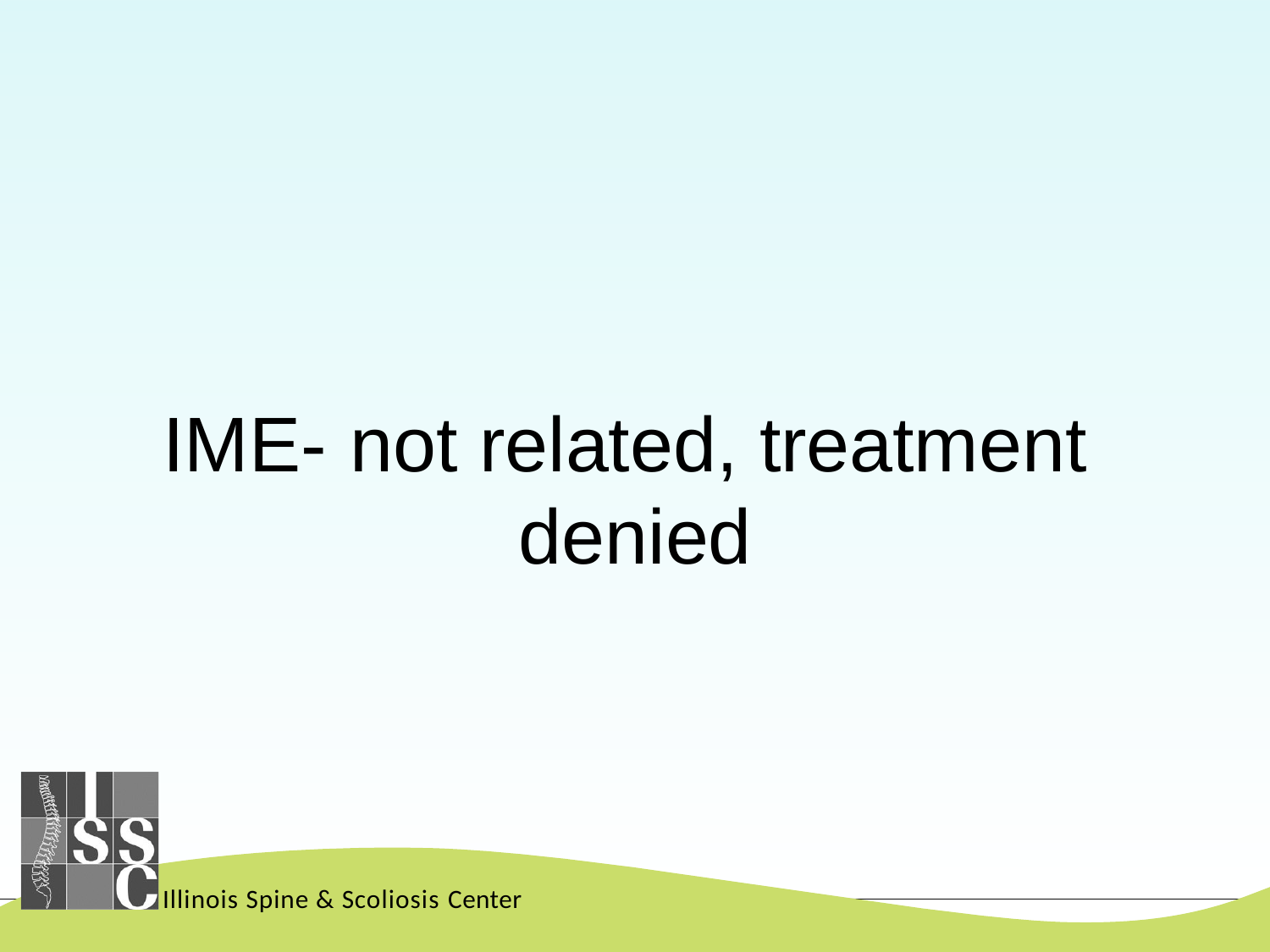

IME-	not related, treatment
denied
Illinois Spine & Scoliosis Center